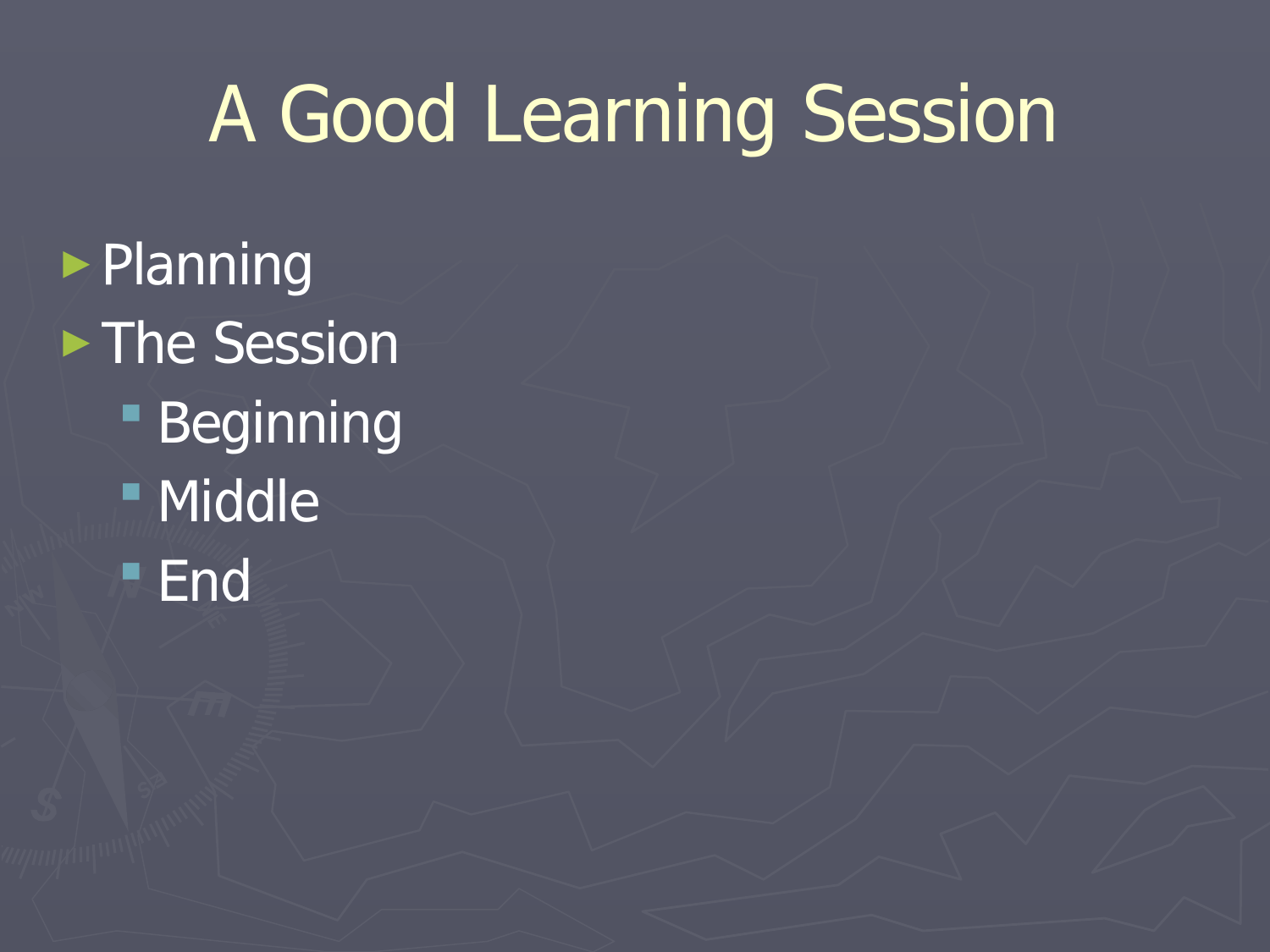

# A Good Learning Session
Planning
The Session
Beginning
Middle
End